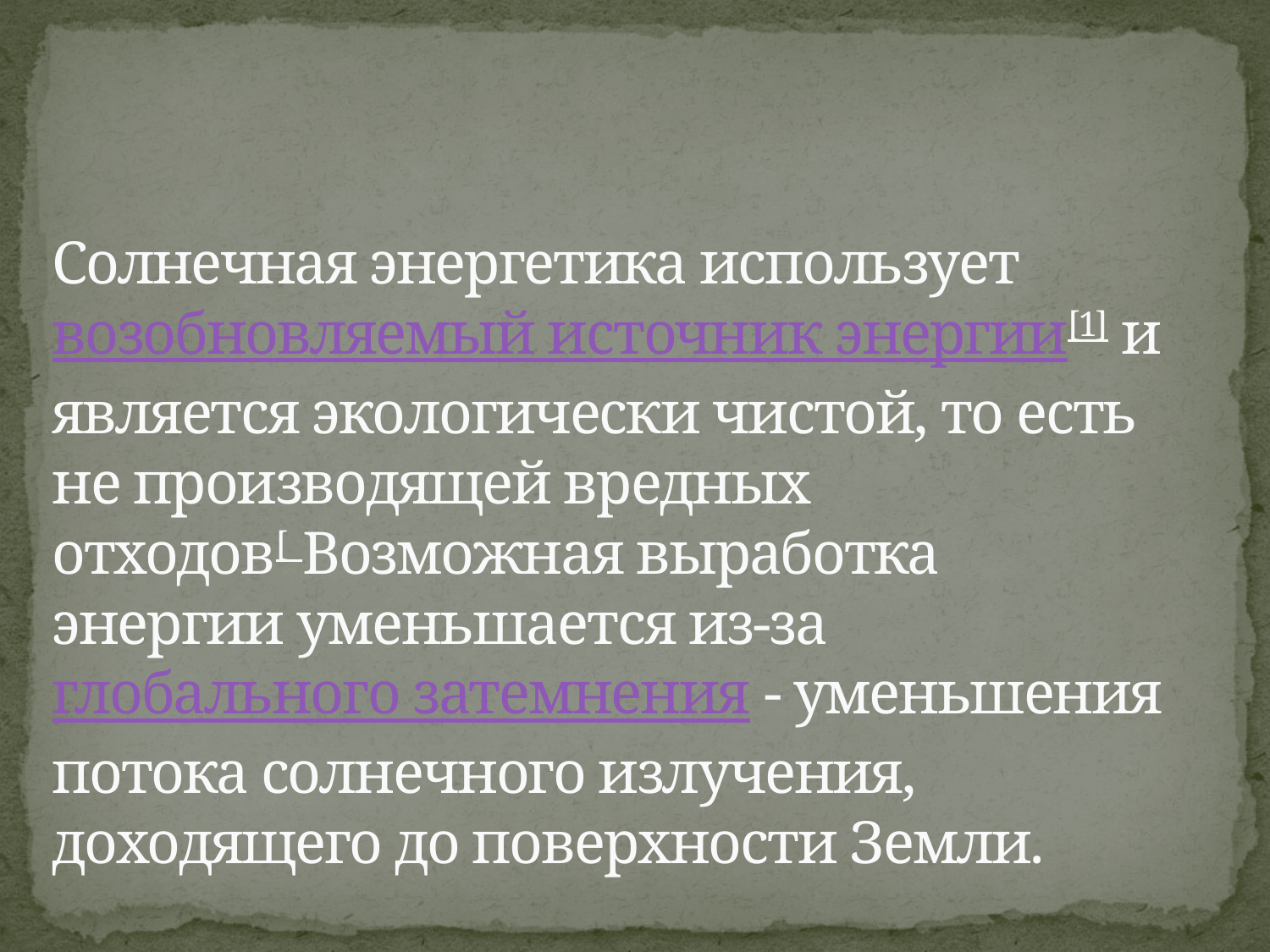

# Солнечная энергетика использует возобновляемый источник энергии[1] и является экологически чистой, то есть не производящей вредных отходов[  Возможная выработка энергии уменьшается из-за глобального затемнения - уменьшения потока солнечного излучения, доходящего до поверхности Земли.